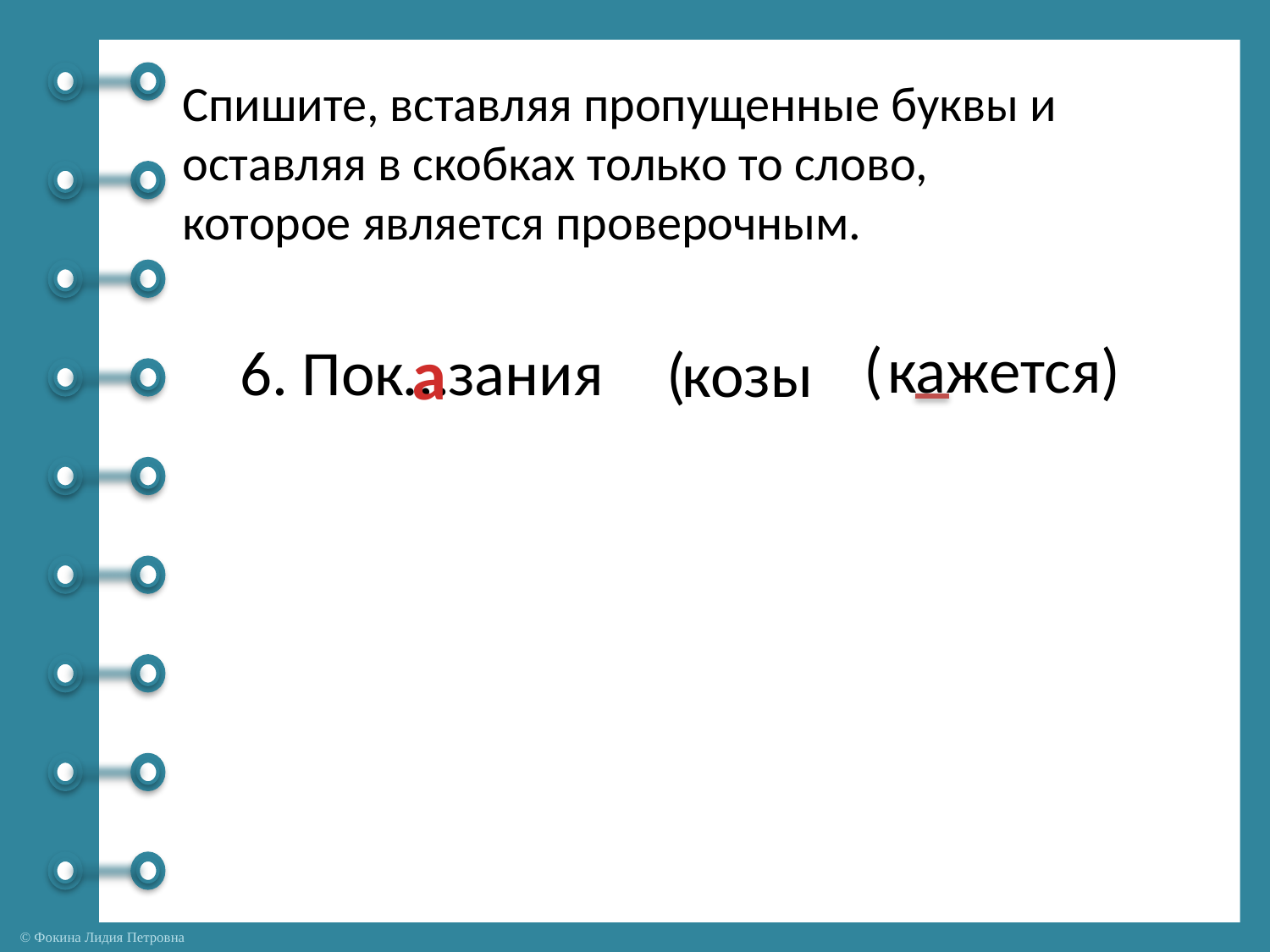

Спишите, вставляя пропущенные буквы и
оставляя в скобках только то слово,
которое является проверочным.
(
а
кажется)
6. Пок…зания
(
 козы